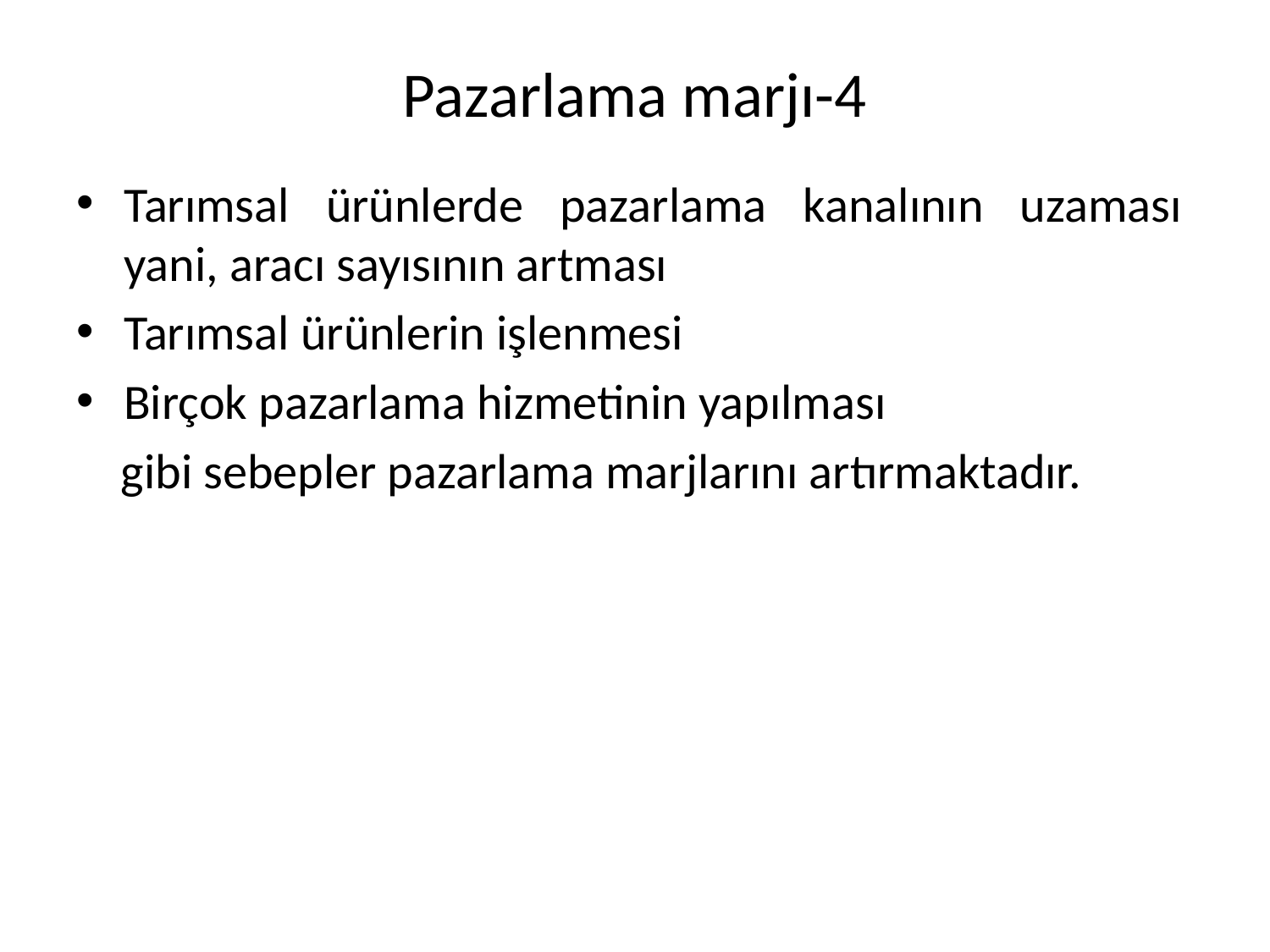

# Pazarlama marjı-4
Tarımsal ürünlerde pazarlama kanalının uzaması yani, aracı sayısının artması
Tarımsal ürünlerin işlenmesi
Birçok pazarlama hizmetinin yapılması
    gibi sebepler pazarlama marjlarını artırmaktadır.